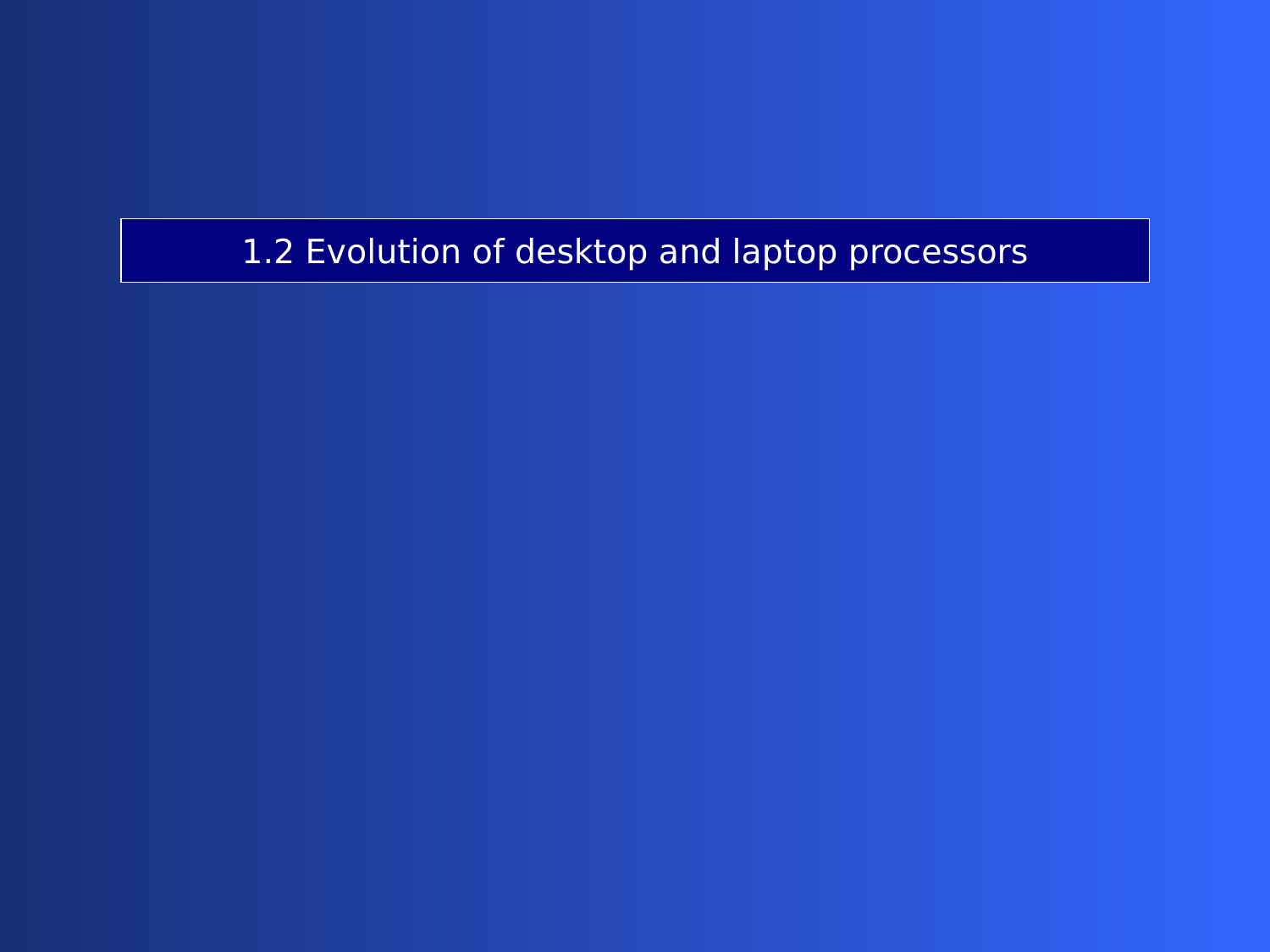

1.2 Evolution of desktop and laptop processors